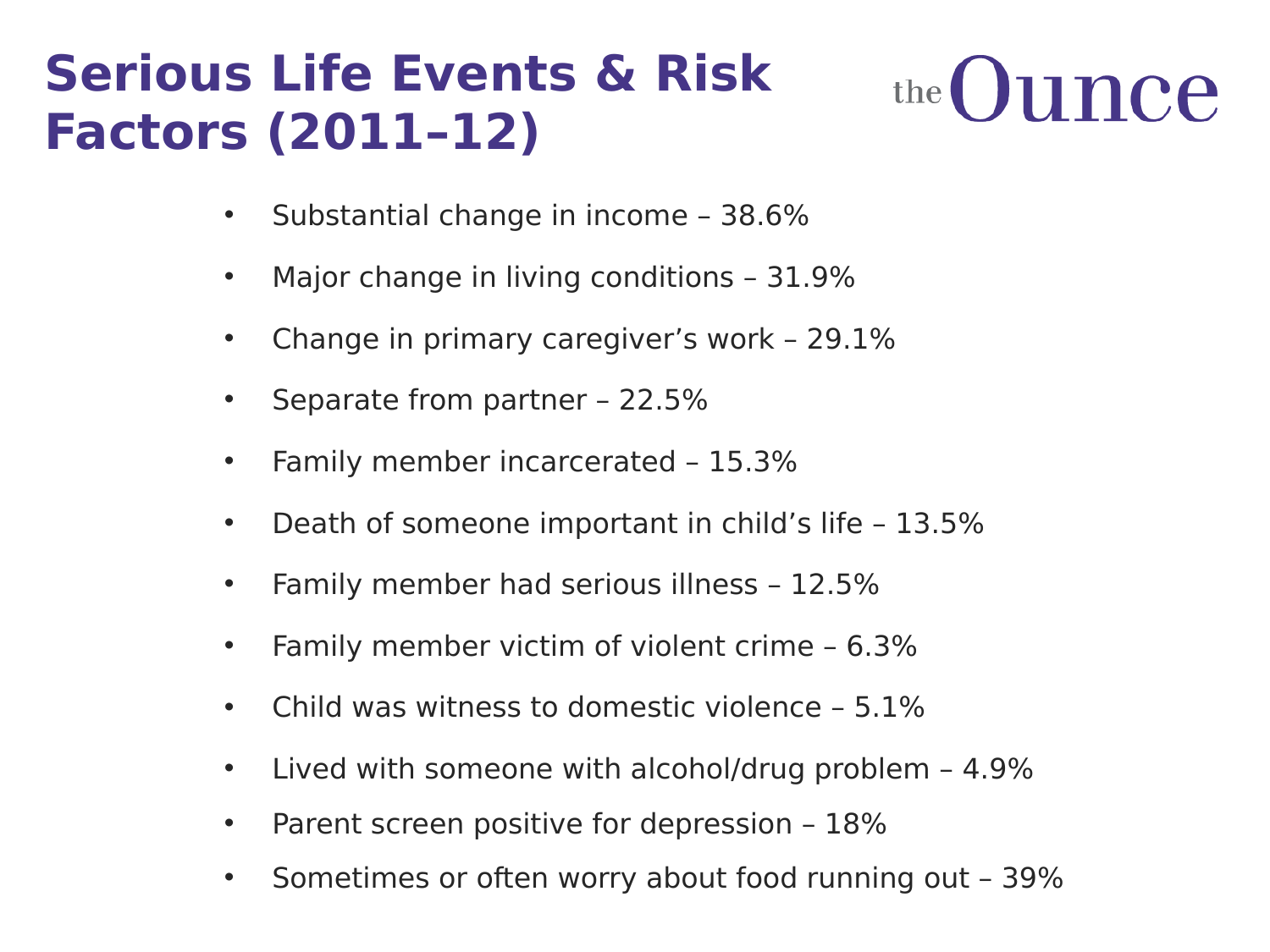

# Serious Life Events & Risk Factors (2011–12)
Substantial change in income – 38.6%
Major change in living conditions – 31.9%
Change in primary caregiver’s work – 29.1%
Separate from partner – 22.5%
Family member incarcerated – 15.3%
Death of someone important in child’s life – 13.5%
Family member had serious illness – 12.5%
Family member victim of violent crime – 6.3%
Child was witness to domestic violence – 5.1%
Lived with someone with alcohol/drug problem – 4.9%
Parent screen positive for depression – 18%
Sometimes or often worry about food running out – 39%